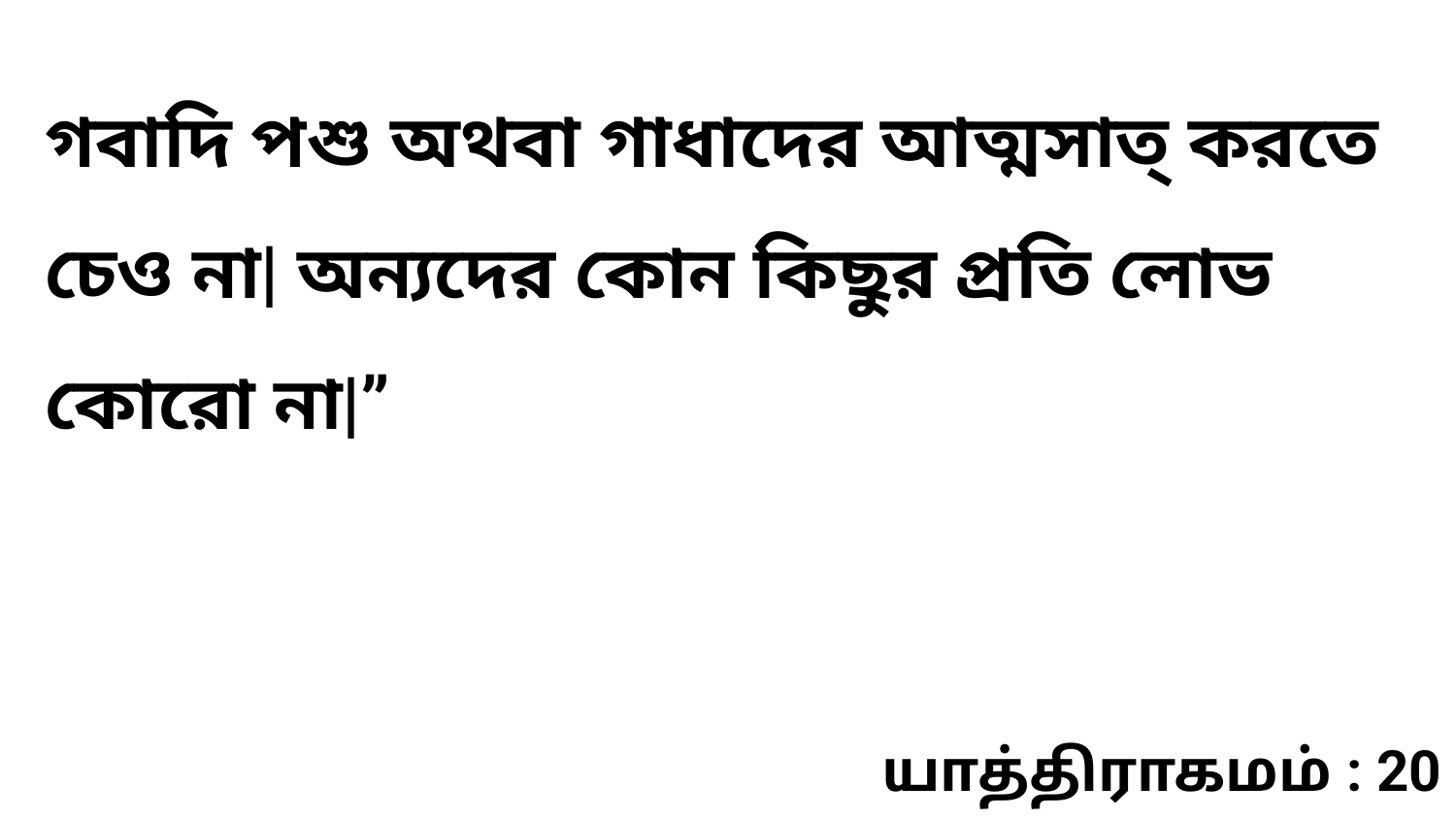

গবাদি পশু অথবা গাধাদের আত্মসাত্‌ করতে চেও না| অন্যদের কোন কিছুর প্রতি লোভ কোরো না|”
யாத்திராகமம் : 20